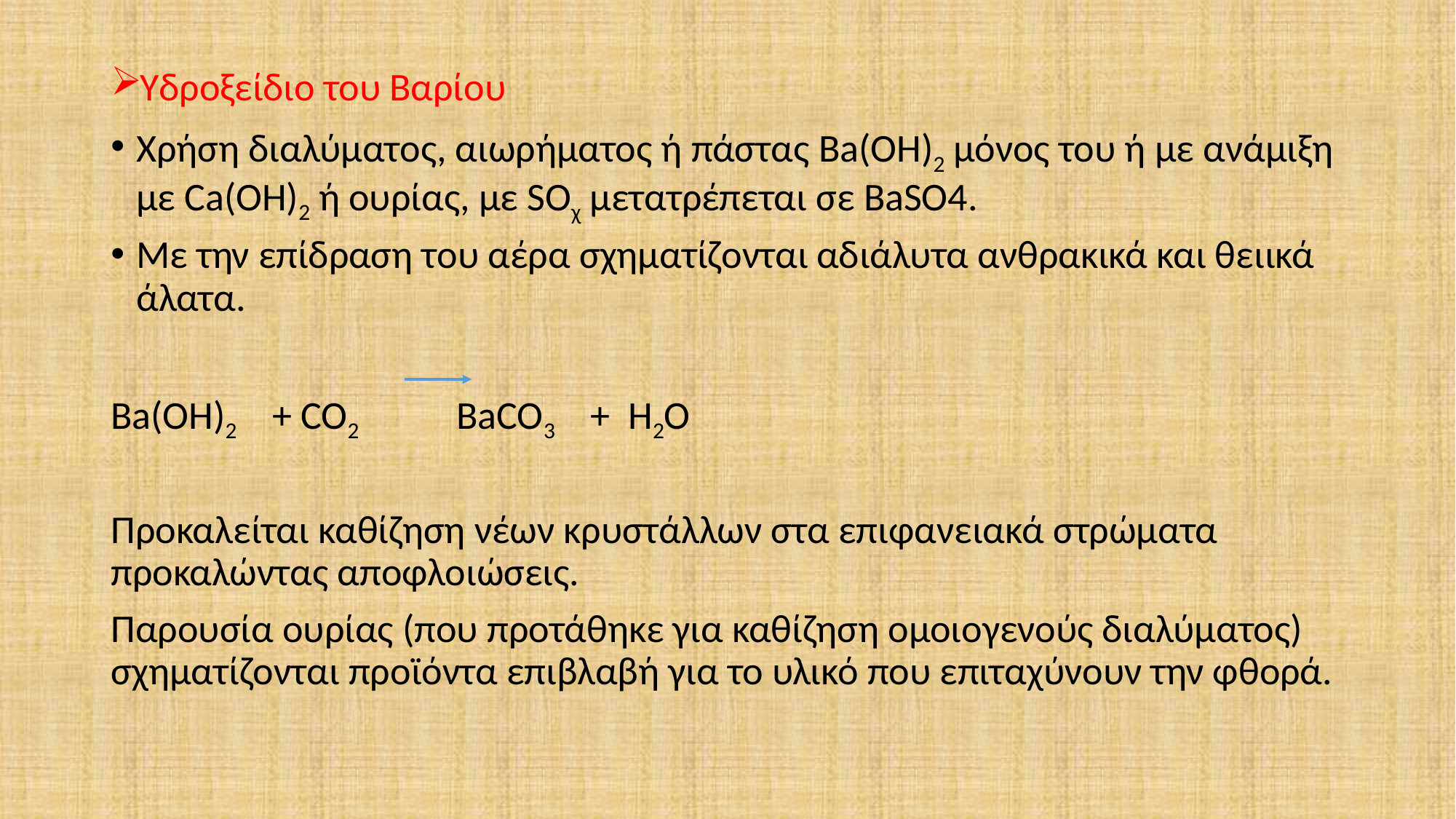

Υδροξείδιο του Βαρίου
Χρήση διαλύματος, αιωρήματος ή πάστας Ba(OH)2 μόνος του ή με ανάμιξη με Ca(OH)2 ή ουρίας, με SOχ μετατρέπεται σε BaSO4.
Με την επίδραση του αέρα σχηματίζονται αδιάλυτα ανθρακικά και θειικά άλατα.

Ba(OH)2    + CO2           BaCO3    +  H2O

Προκαλείται καθίζηση νέων κρυστάλλων στα επιφανειακά στρώματα προκαλώντας αποφλοιώσεις.
Παρουσία ουρίας (που προτάθηκε για καθίζηση ομοιογενούς διαλύματος) σχηματίζονται προϊόντα επιβλαβή για το υλικό που επιταχύνουν την φθορά.